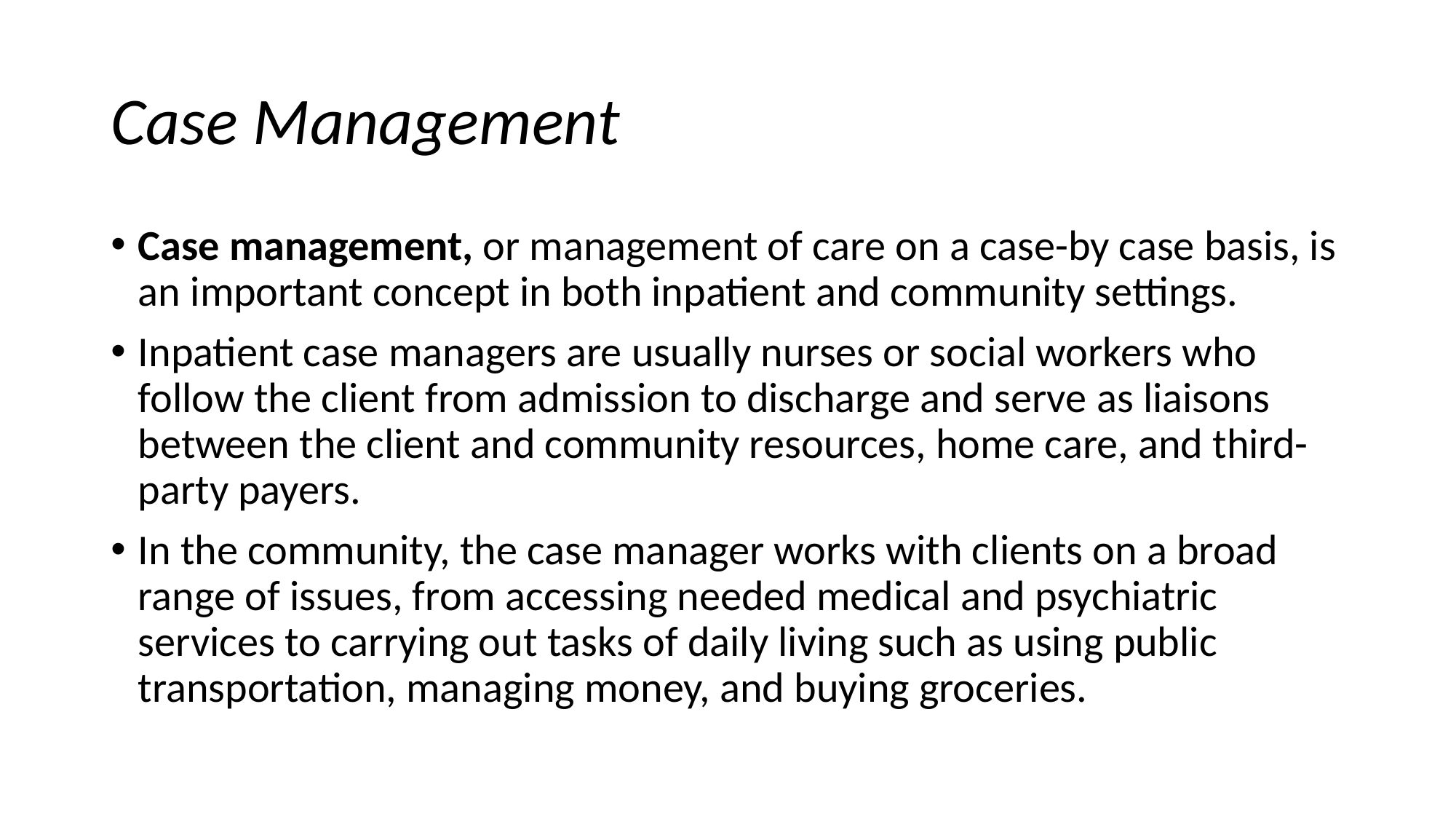

# Case Management
Case management, or management of care on a case-by case basis, is an important concept in both inpatient and community settings.
Inpatient case managers are usually nurses or social workers who follow the client from admission to discharge and serve as liaisons between the client and community resources, home care, and third-party payers.
In the community, the case manager works with clients on a broad range of issues, from accessing needed medical and psychiatric services to carrying out tasks of daily living such as using public transportation, managing money, and buying groceries.